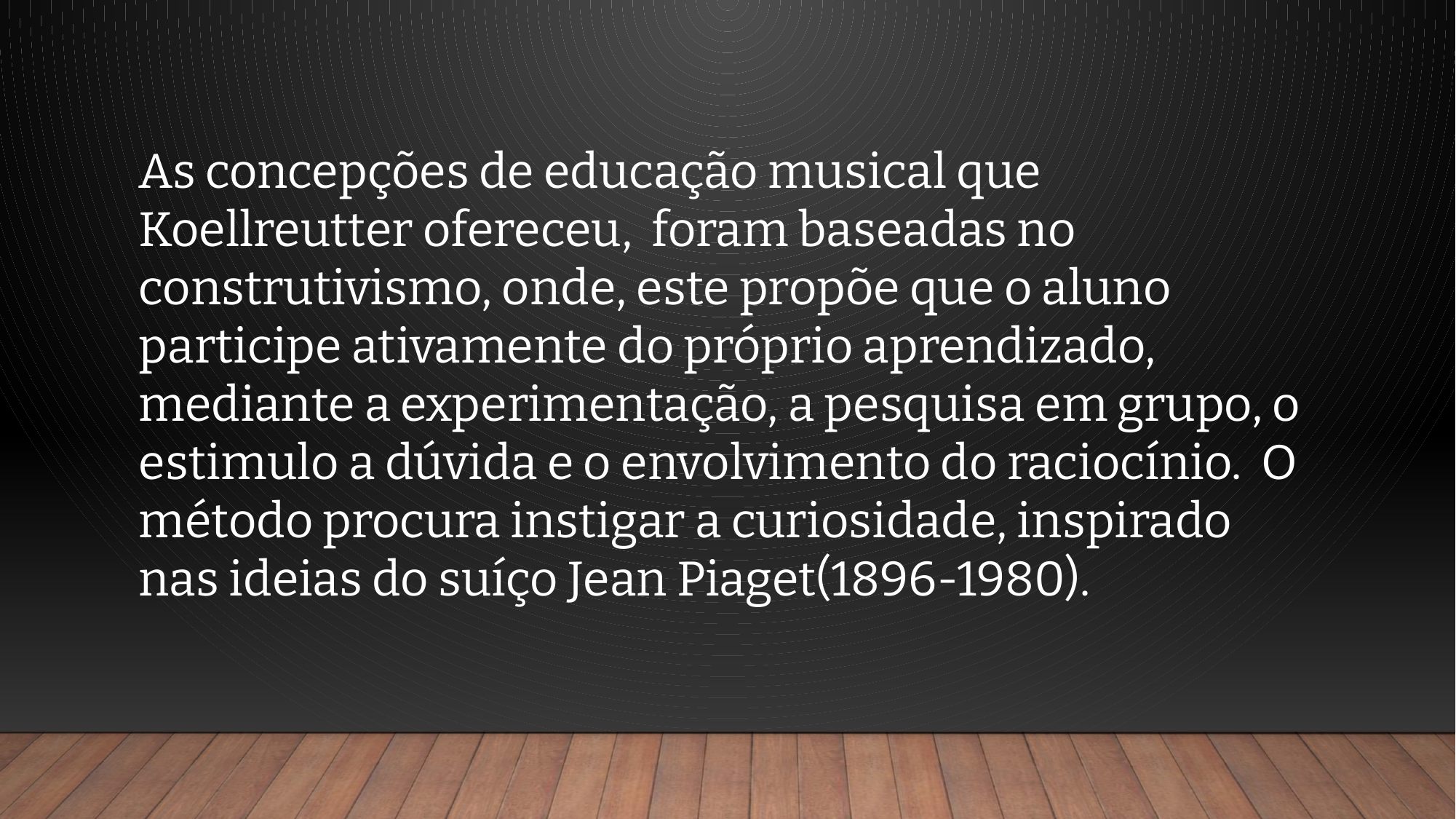

As concepções de educação musical que Koellreutter ofereceu,  foram baseadas no construtivismo, onde, este propõe que o aluno participe ativamente do próprio aprendizado, mediante a experimentação, a pesquisa em grupo, o estimulo a dúvida e o envolvimento do raciocínio.  O método procura instigar a curiosidade, inspirado nas ideias do suíço Jean Piaget(1896-1980).